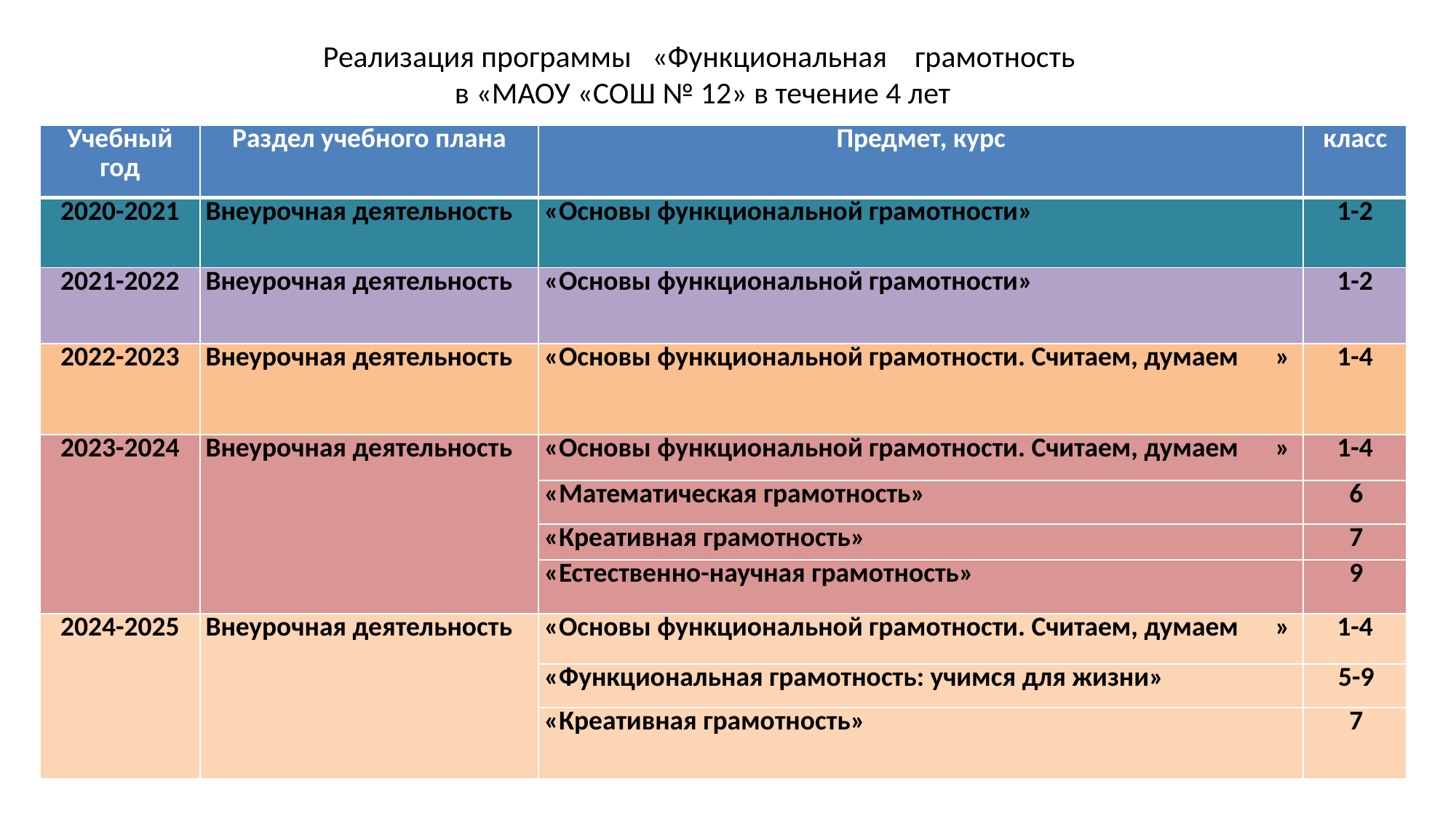

# Реализация программы   «Функциональная    грамотность в «МАОУ «СОШ № 12» в течение 4 лет
| Учебный год | Раздел учебного плана | Предмет, курс | класс |
| --- | --- | --- | --- |
| 2020-2021 | Внеурочная деятельность | «Основы функциональной грамотности» | 1-2 |
| 2021-2022 | Внеурочная деятельность | «Основы функциональной грамотности» | 1-2 |
| 2022-2023 | Внеурочная деятельность | «Основы функциональной грамотности. Считаем, думаем » | 1-4 |
| 2023-2024 | Внеурочная деятельность | «Основы функциональной грамотности. Считаем, думаем » | 1-4 |
|  |  | «Математическая грамотность» | 6 |
|  |  | «Креативная грамотность» | 7 |
|  |  | «Естественно-научная грамотность» | 9 |
| 2024-2025 | Внеурочная деятельность | «Основы функциональной грамотности. Считаем, думаем » | 1-4 |
|  |  | «Функциональная грамотность: учимся для жизни» | 5-9 |
|  |  | «Креативная грамотность» | 7 |